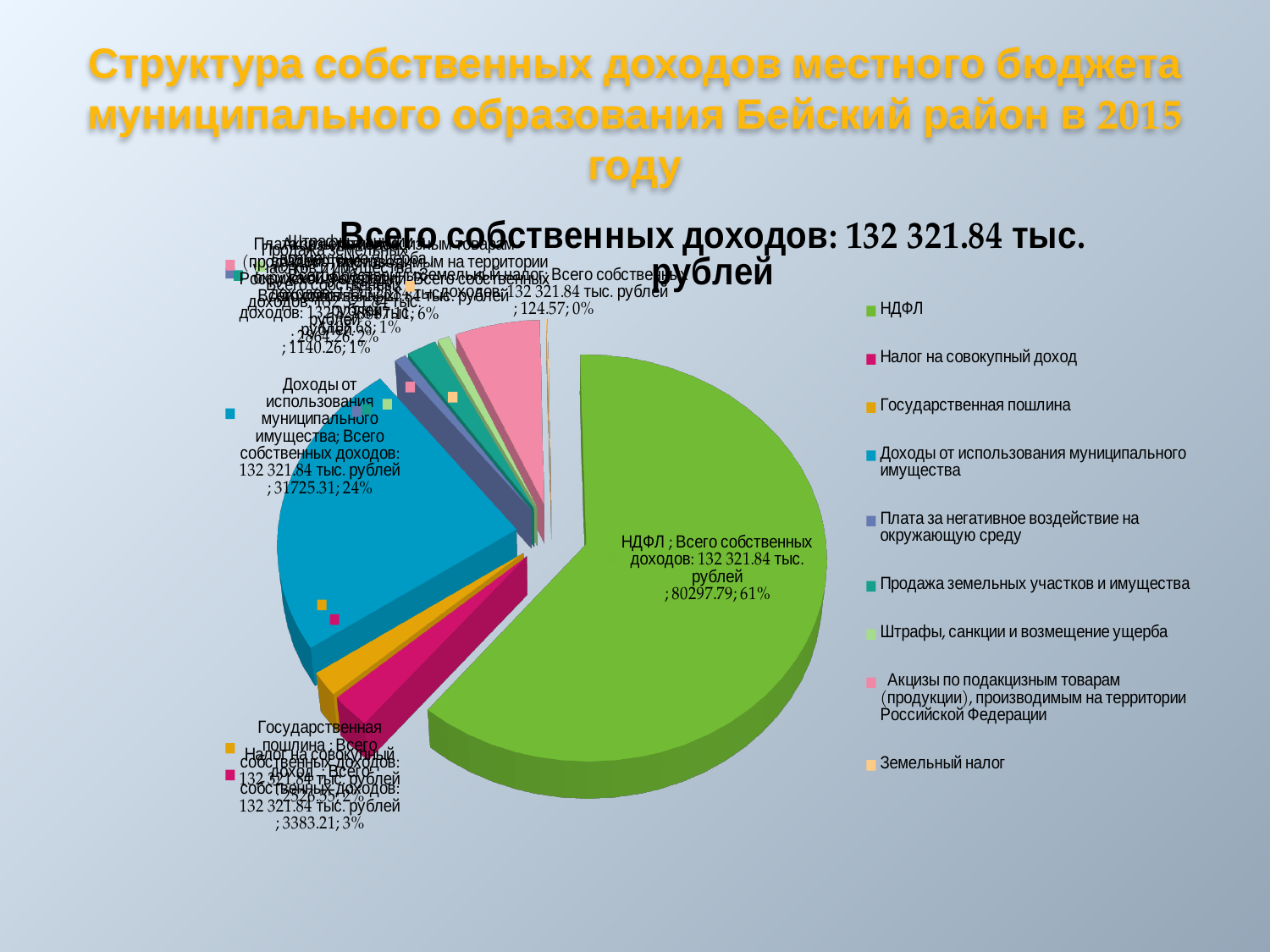

Структура собственных доходов местного бюджета муниципального образования Бейский район в 2015 году

[unsupported chart]